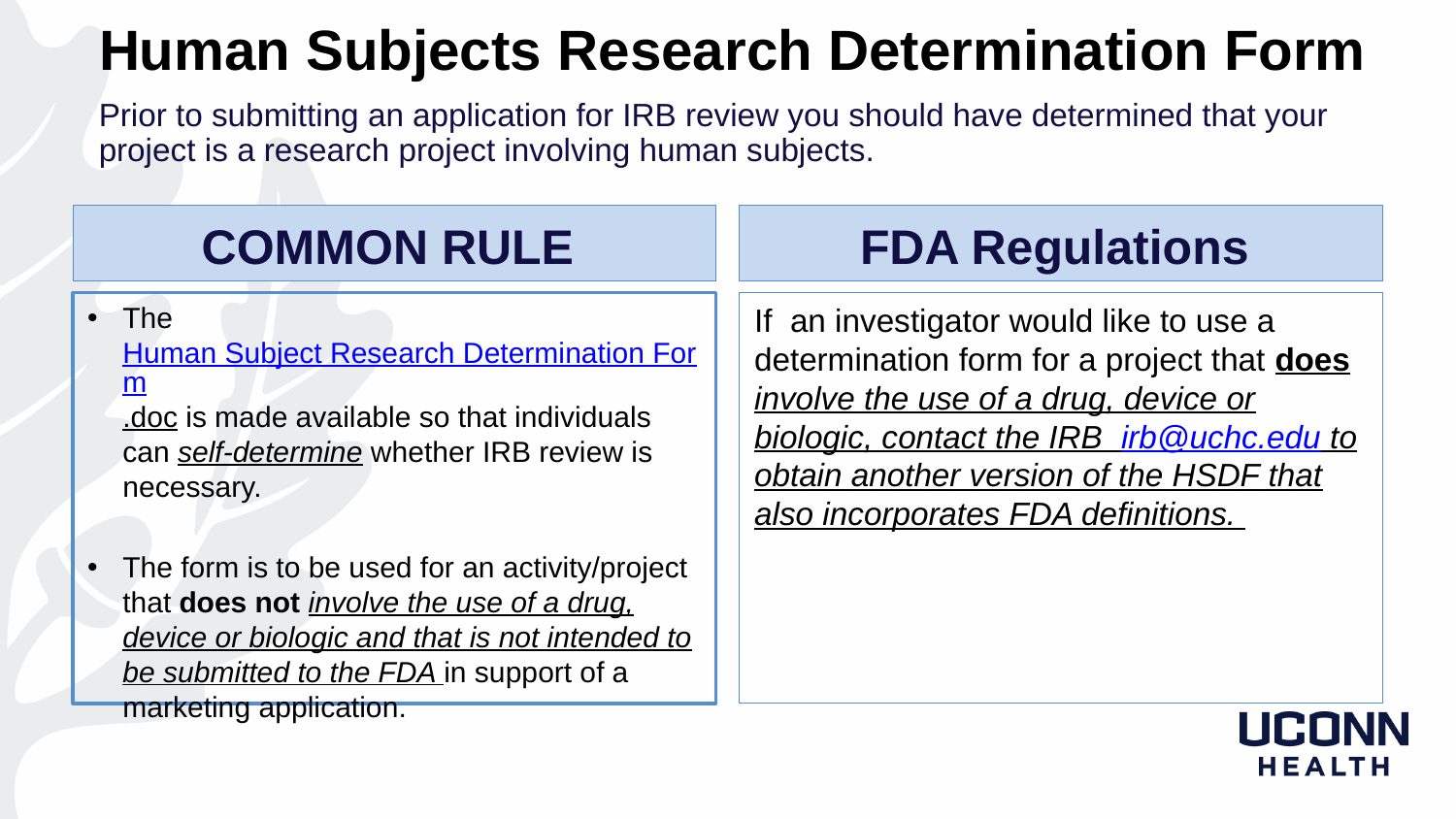

# Human Subjects Research Determination Form
Prior to submitting an application for IRB review you should have determined that your project is a research project involving human subjects.
COMMON RULE
FDA Regulations
The Human Subject Research Determination Form.doc is made available so that individuals can self-determine whether IRB review is necessary.

The form is to be used for an activity/project that does not involve the use of a drug, device or biologic and that is not intended to be submitted to the FDA in support of a marketing application.

If  an investigator would like to use a determination form for a project that does involve the use of a drug, device or biologic, contact the IRB  irb@uchc.edu to obtain another version of the HSDF that also incorporates FDA definitions.